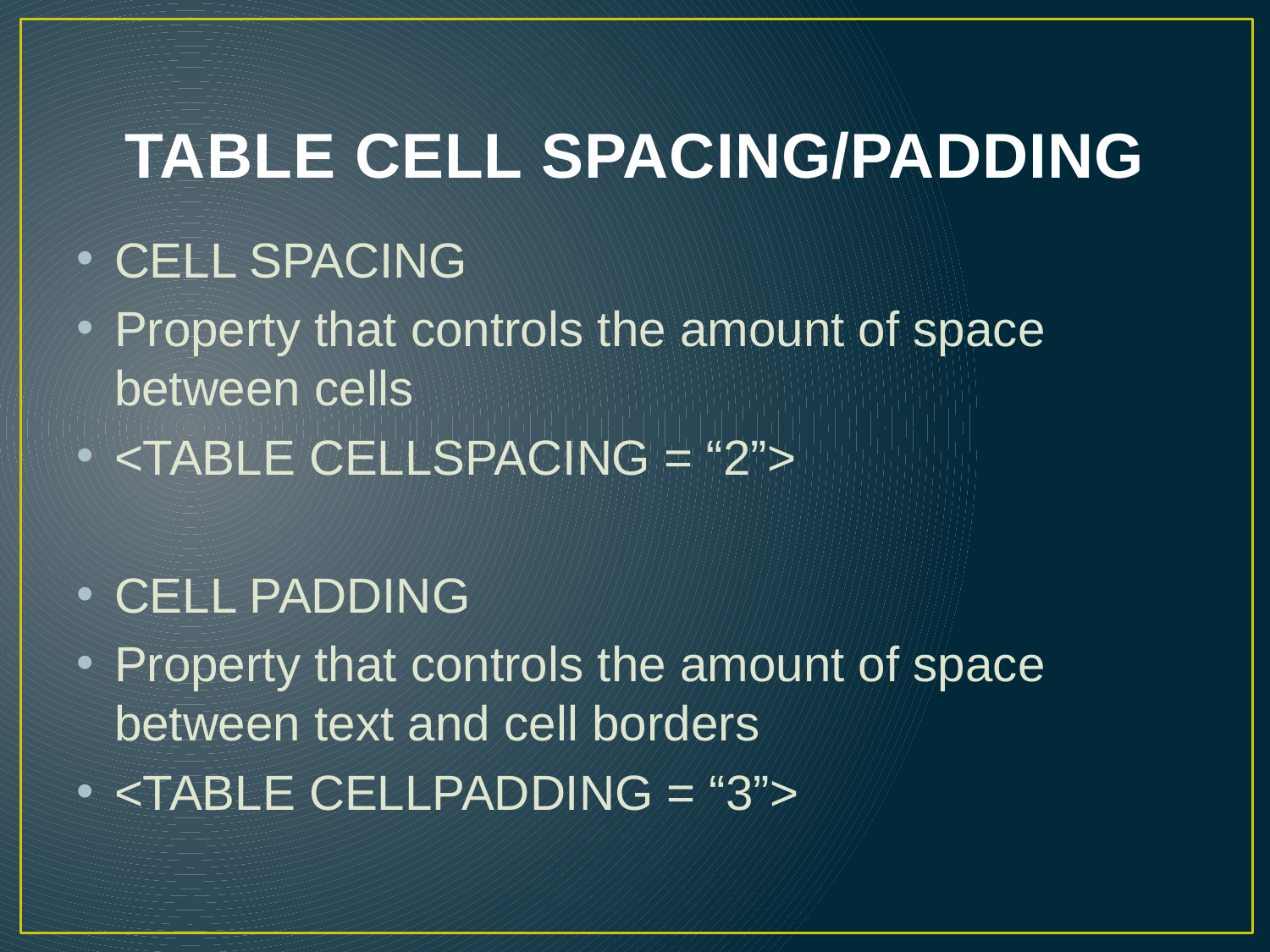

# TABLE CELL SPACING/PADDING
CELL SPACING
Property that controls the amount of space between cells
<TABLE CELLSPACING = “2”>

CELL PADDING
Property that controls the amount of space between text and cell borders
<TABLE CELLPADDING = “3”>